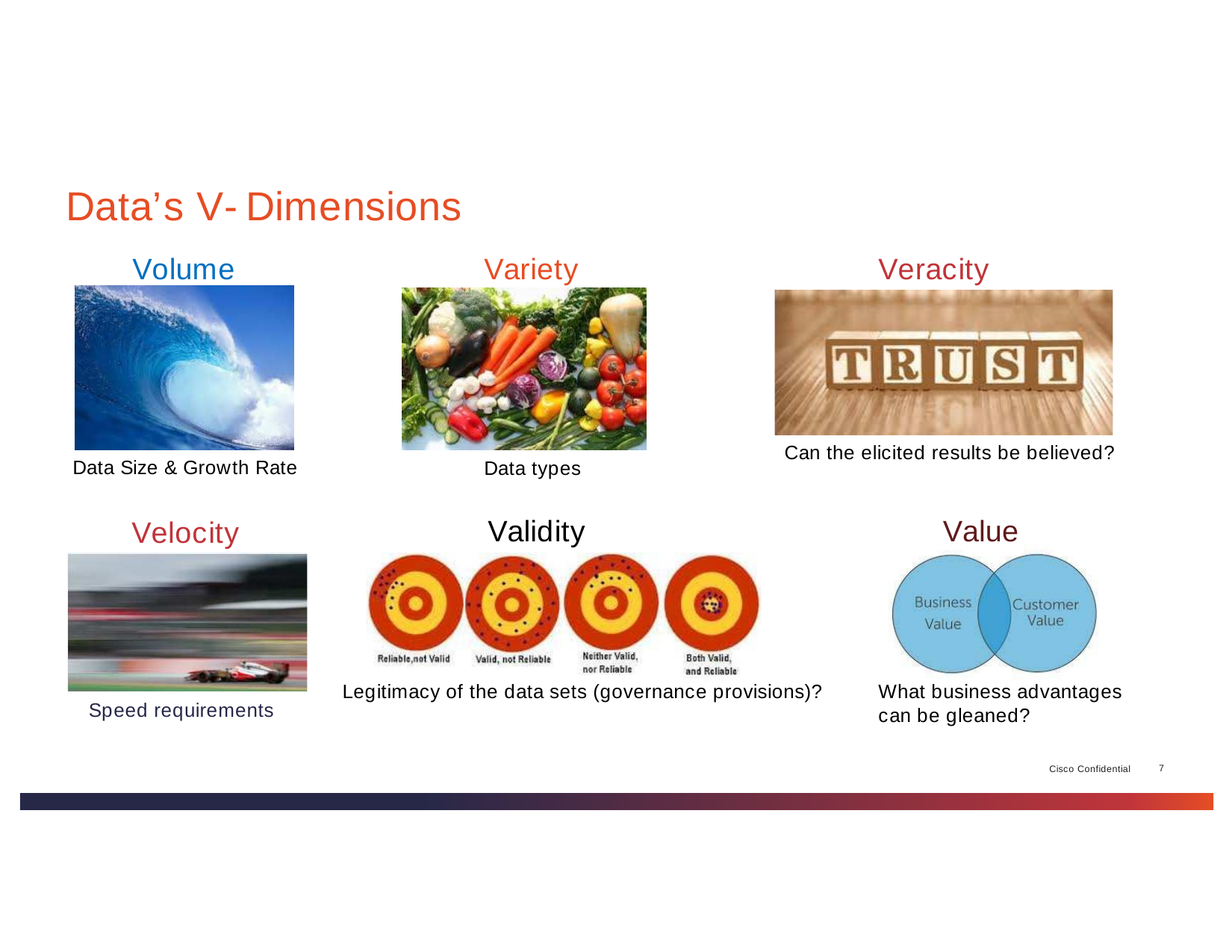

# Data’s V-Dimensions
Variety
Volume
Veracity

Can the elicited results be believed?
Data Size & Growth Rate
Data types
Validity
Value
Velocity

What business advantages can be gleaned?
Legitimacy of the data sets (governance provisions)?
Speed requirements
7
Cisco Confidential